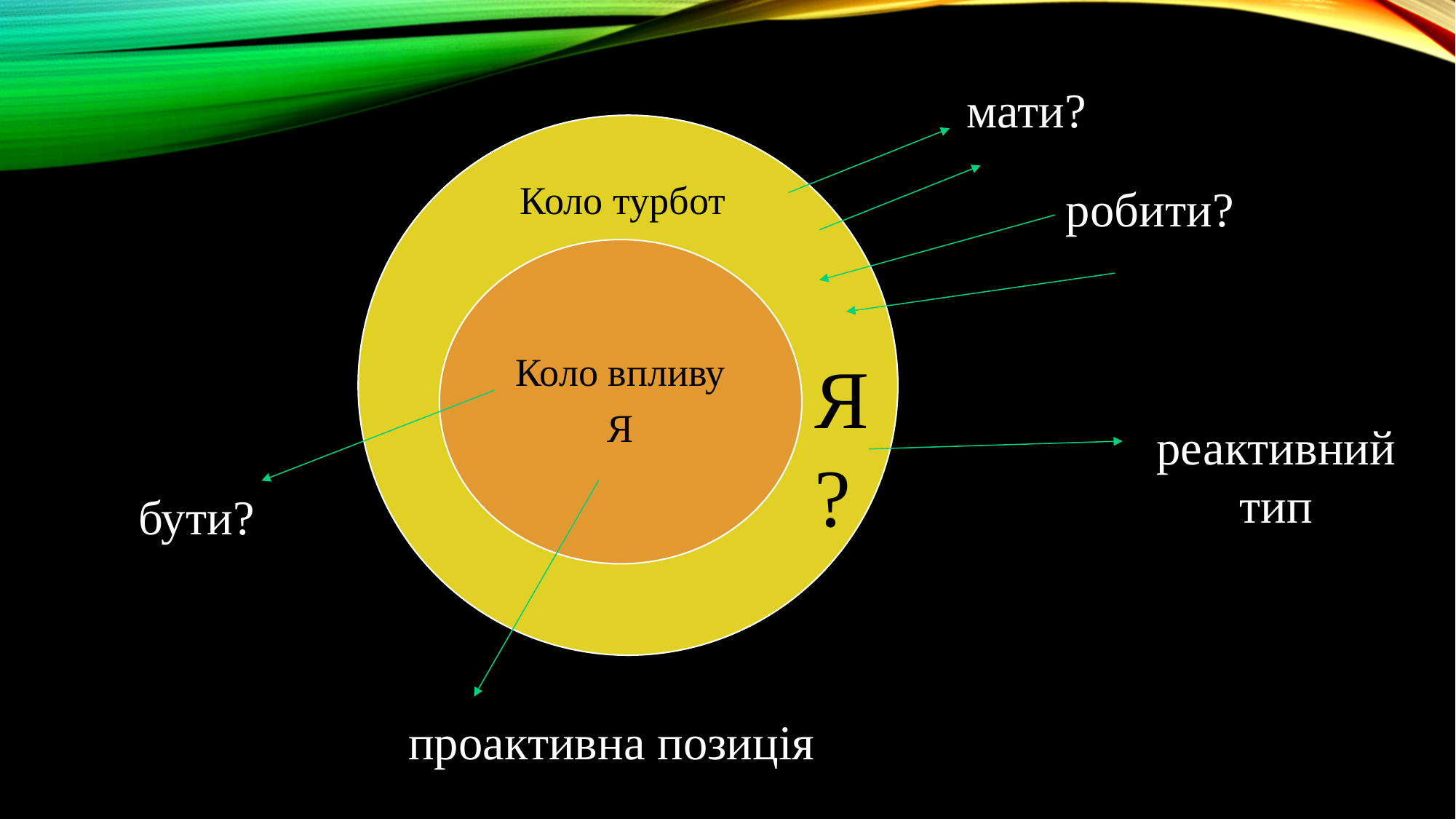

мати?
Коло турбот
Коло впливу
Я
робити?
Я
?
реактивний тип

бути?
проактивна позиція